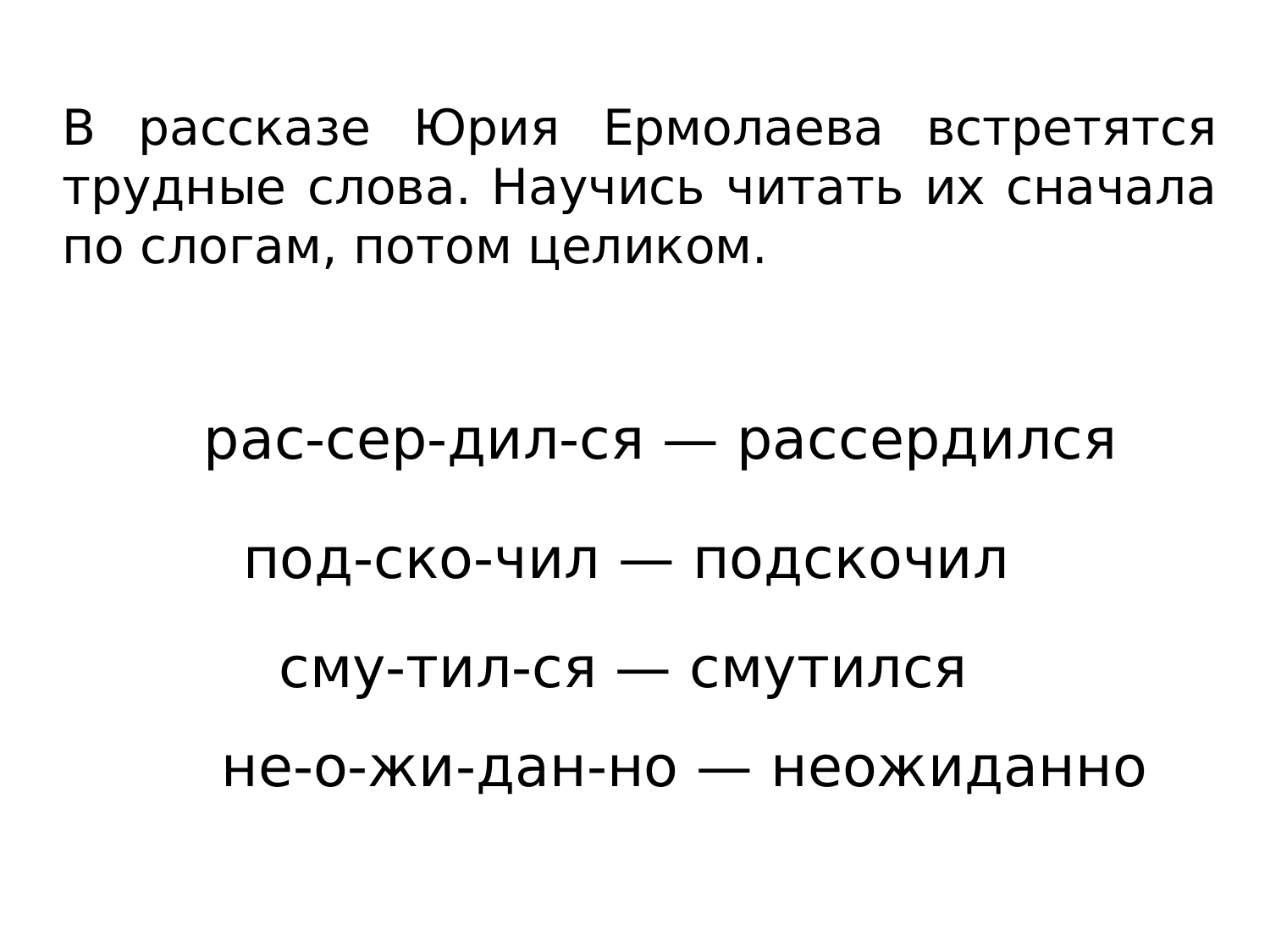

В рассказе Юрия Ермолаева встретятся трудные слова. Научись читать их сначала по слогам, потом целиком.
рас-сер-дил-ся — рассердился
под-ско-чил — подскочил
сму-тил-ся — смутился
не-о-жи-дан-но — неожиданно